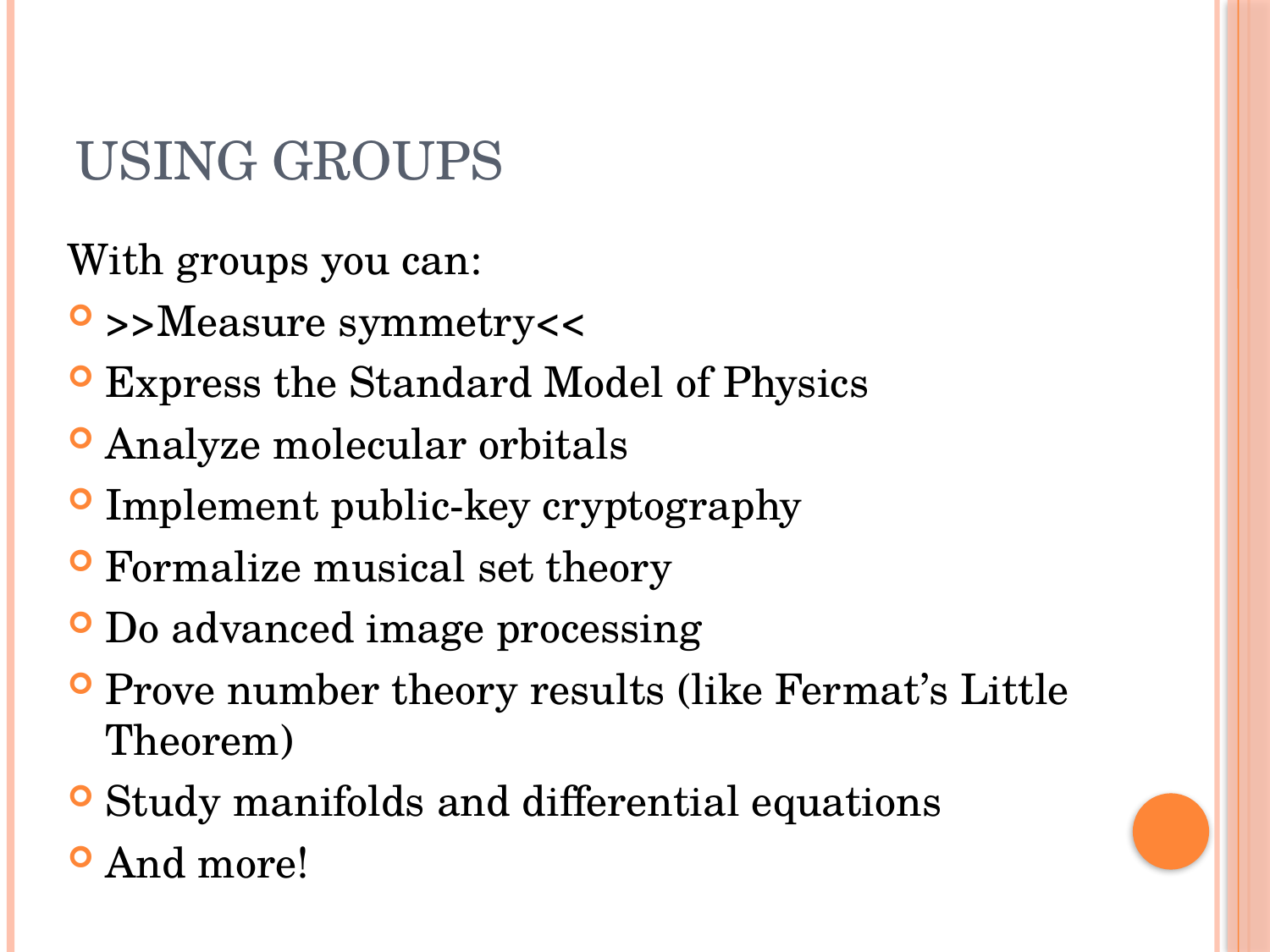

# Using Groups
With groups you can:
>>Measure symmetry<<
Express the Standard Model of Physics
Analyze molecular orbitals
Implement public-key cryptography
Formalize musical set theory
Do advanced image processing
Prove number theory results (like Fermat’s Little Theorem)
Study manifolds and differential equations
And more!